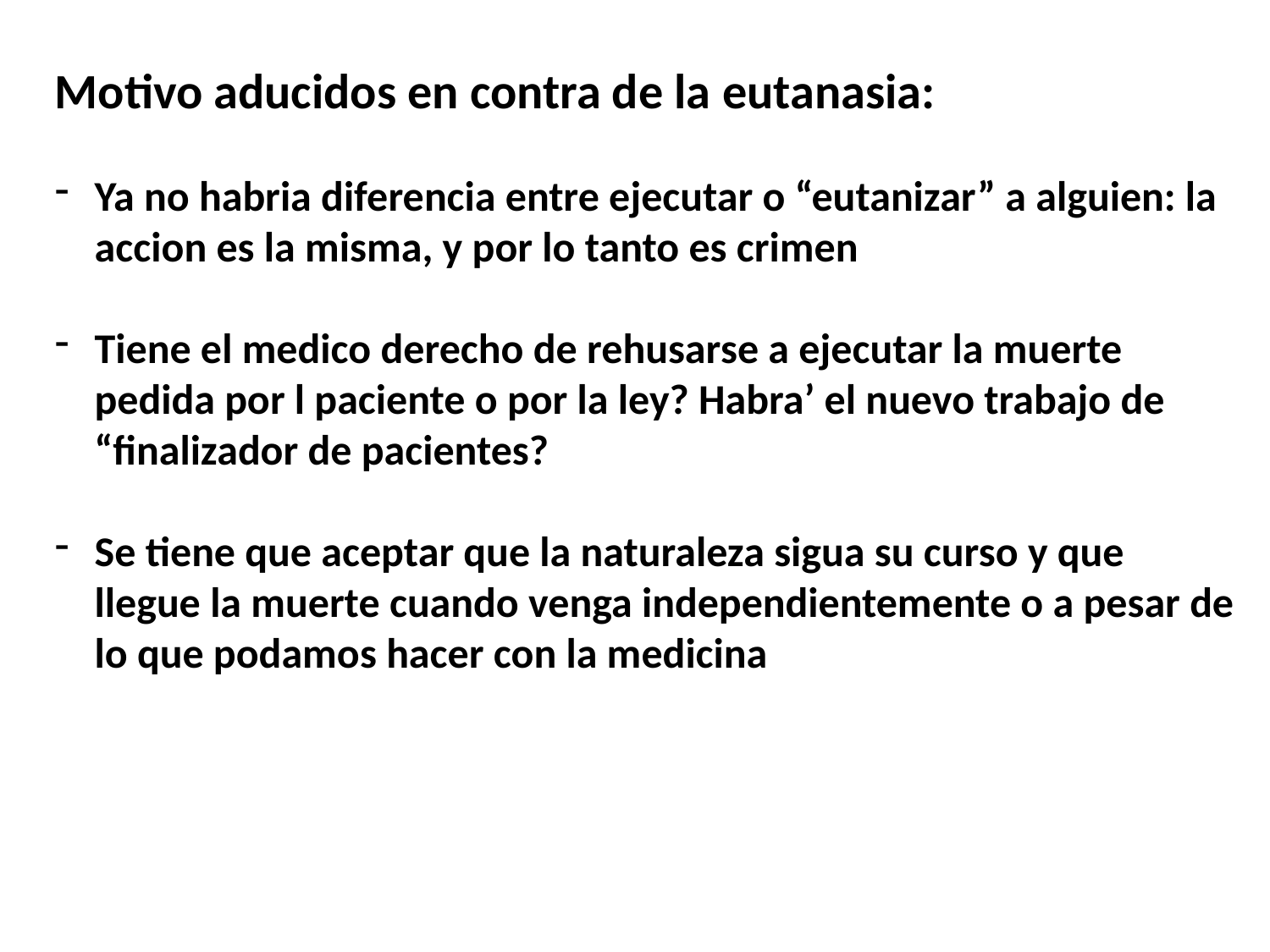

Motivo aducidos en contra de la eutanasia:

Ya no habria diferencia entre ejecutar o “eutanizar” a alguien: la accion es la misma, y por lo tanto es crimen

Tiene el medico derecho de rehusarse a ejecutar la muerte pedida por l paciente o por la ley? Habra’ el nuevo trabajo de “finalizador de pacientes?

Se tiene que aceptar que la naturaleza sigua su curso y que llegue la muerte cuando venga independientemente o a pesar de lo que podamos hacer con la medicina